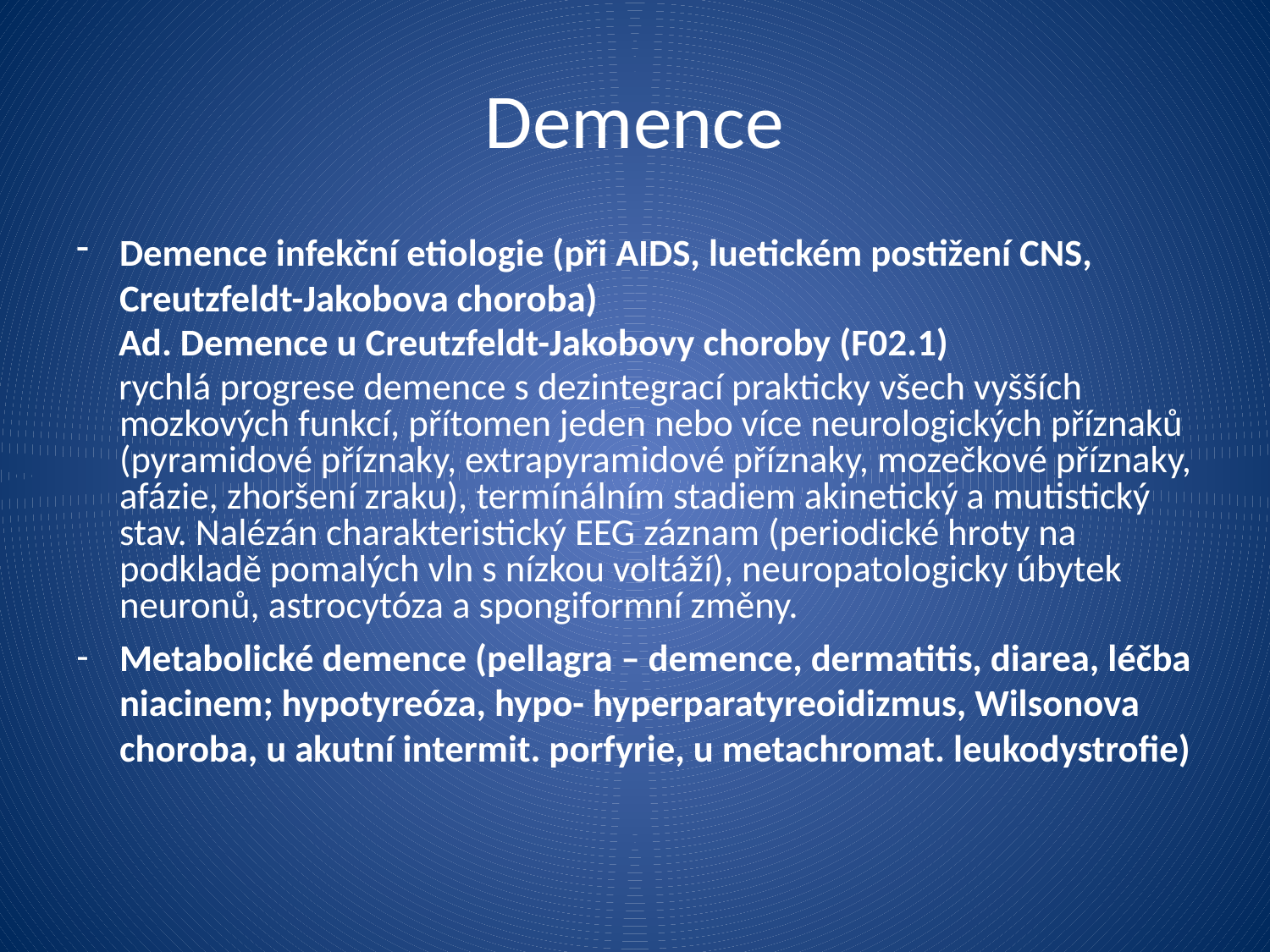

Demence
Demence infekční etiologie (při AIDS, luetickém postižení CNS, Creutzfeldt-Jakobova choroba)
     Ad. Demence u Creutzfeldt-Jakobovy choroby (F02.1)
     rychlá progrese demence s dezintegrací prakticky všech vyšších mozkových funkcí, přítomen jeden nebo více neurologických příznaků (pyramidové příznaky, extrapyramidové příznaky, mozečkové příznaky, afázie, zhoršení zraku), termínálním stadiem akinetický a mutistický stav. Nalézán charakteristický EEG záznam (periodické hroty na podkladě pomalých vln s nízkou voltáží), neuropatologicky úbytek neuronů, astrocytóza a spongiformní změny.
Metabolické demence (pellagra – demence, dermatitis, diarea, léčba niacinem; hypotyreóza, hypo- hyperparatyreoidizmus, Wilsonova choroba, u akutní intermit. porfyrie, u metachromat. leukodystrofie)